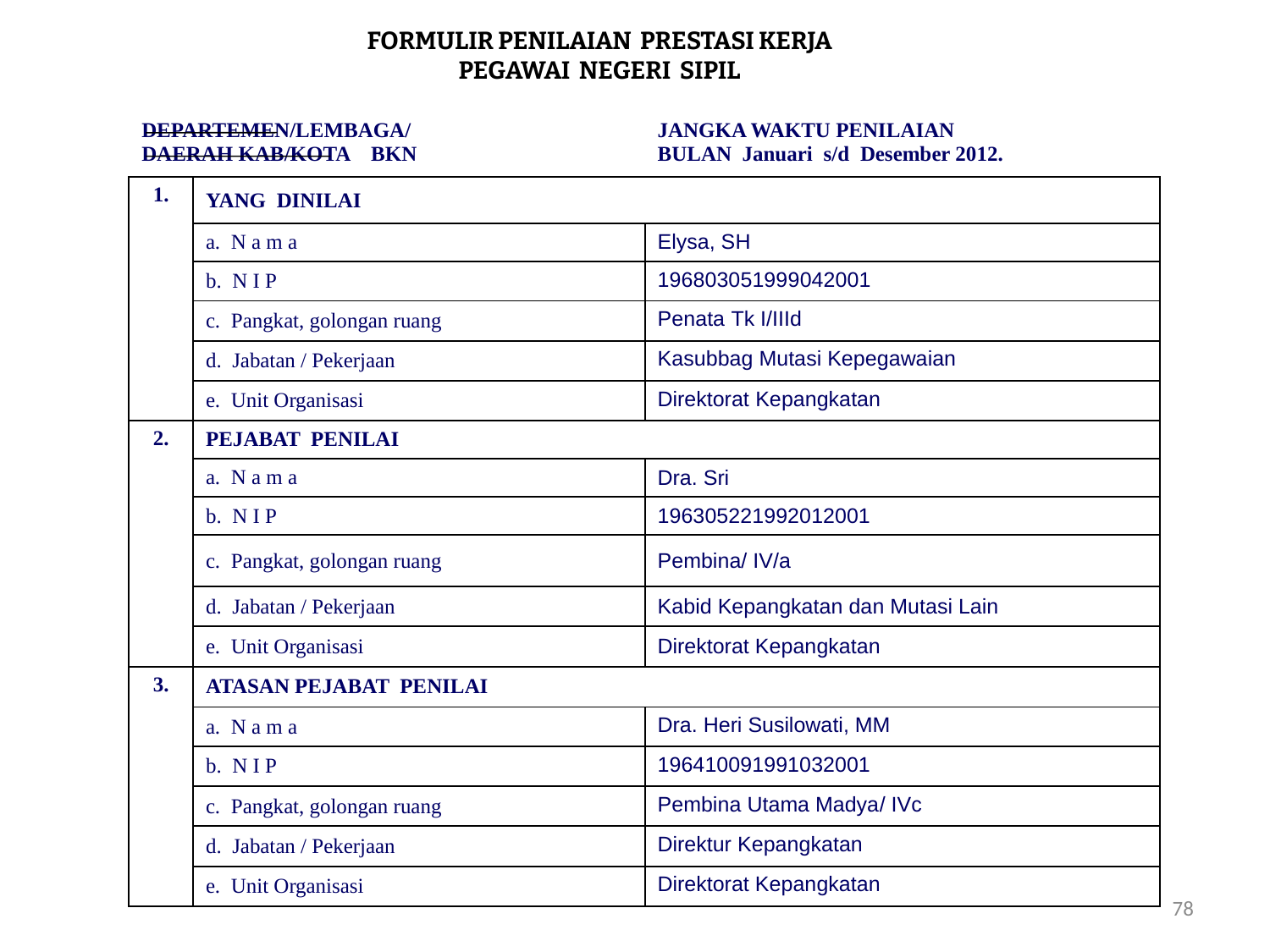

FORMULIR PENILAIAN  PRESTASI KERJA
PEGAWAI  NEGERI  SIPIL
| DEPARTEMEN/LEMBAGA/ DAERAH KAB/KOTA BKN |  | JANGKA WAKTU PENILAIAN BULAN Januari s/d Desember 2012. |
| --- | --- | --- |
| 1. | YANG DINILAI |  |
|  | a. N a m a | Elysa, SH |
|  | b. N I P | 196803051999042001 |
|  | c. Pangkat, golongan ruang | Penata Tk I/IIId |
|  | d. Jabatan / Pekerjaan | Kasubbag Mutasi Kepegawaian |
|  | e. Unit Organisasi | Direktorat Kepangkatan |
| 2. | PEJABAT PENILAI |  |
|  | a. N a m a | Dra. Sri |
|  | b. N I P | 196305221992012001 |
|  | c. Pangkat, golongan ruang | Pembina/ IV/a |
|  | d. Jabatan / Pekerjaan | Kabid Kepangkatan dan Mutasi Lain |
|  | e. Unit Organisasi | Direktorat Kepangkatan |
| 3. | ATASAN PEJABAT PENILAI |  |
|  | a. N a m a | Dra. Heri Susilowati, MM |
|  | b. N I P | 196410091991032001 |
|  | c. Pangkat, golongan ruang | Pembina Utama Madya/ IVc |
|  | d. Jabatan / Pekerjaan | Direktur Kepangkatan |
|  | e. Unit Organisasi | Direktorat Kepangkatan |

78